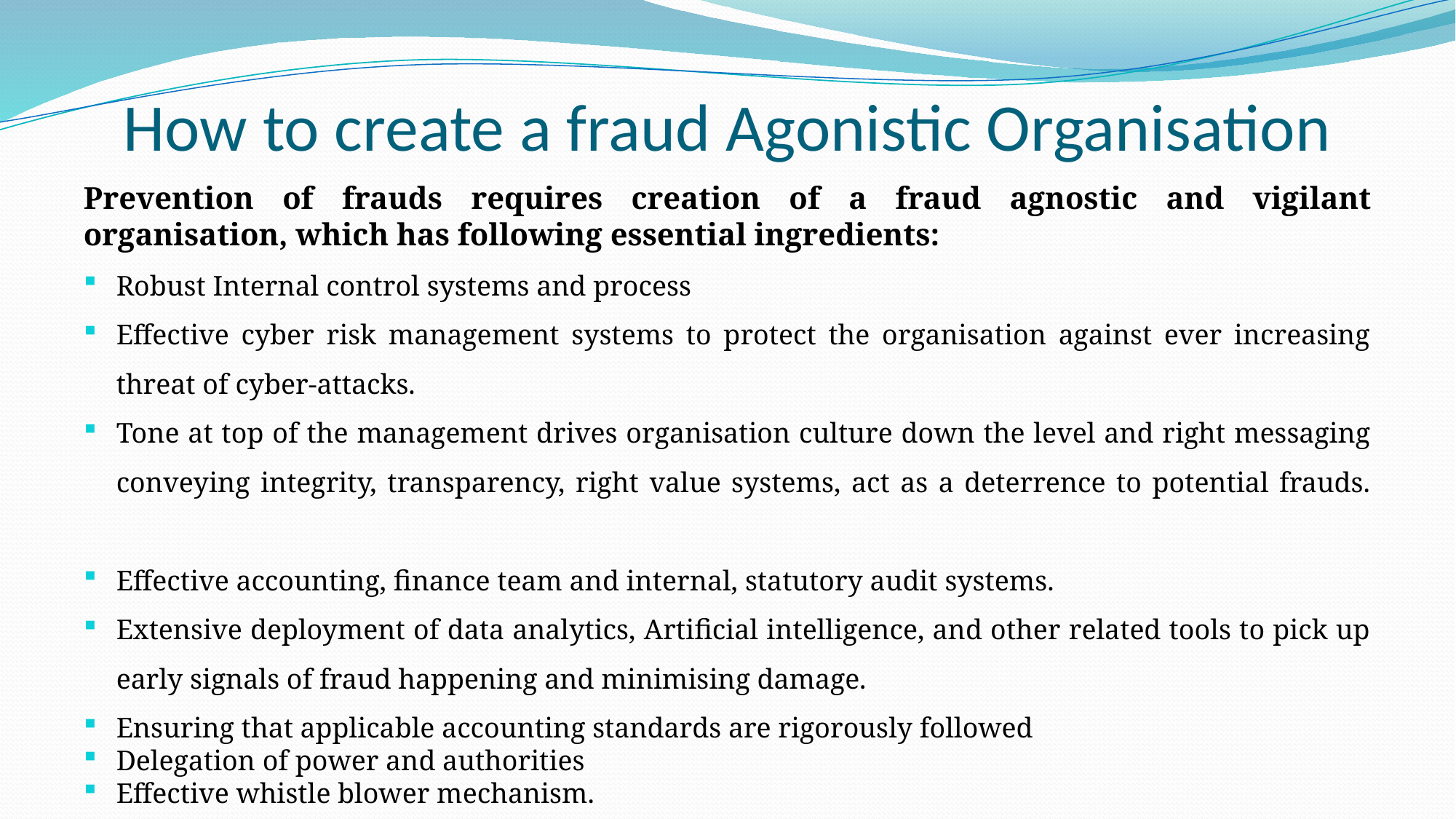

# How to create a fraud Agonistic Organisation
Prevention of frauds requires creation of a fraud agnostic and vigilant organisation, which has following essential ingredients:
Robust Internal control systems and process
Effective cyber risk management systems to protect the organisation against ever increasing threat of cyber-attacks.
Tone at top of the management drives organisation culture down the level and right messaging conveying integrity, transparency, right value systems, act as a deterrence to potential frauds.
Effective accounting, finance team and internal, statutory audit systems.
Extensive deployment of data analytics, Artificial intelligence, and other related tools to pick up early signals of fraud happening and minimising damage.
Ensuring that applicable accounting standards are rigorously followed
Delegation of power and authorities
Effective whistle blower mechanism.